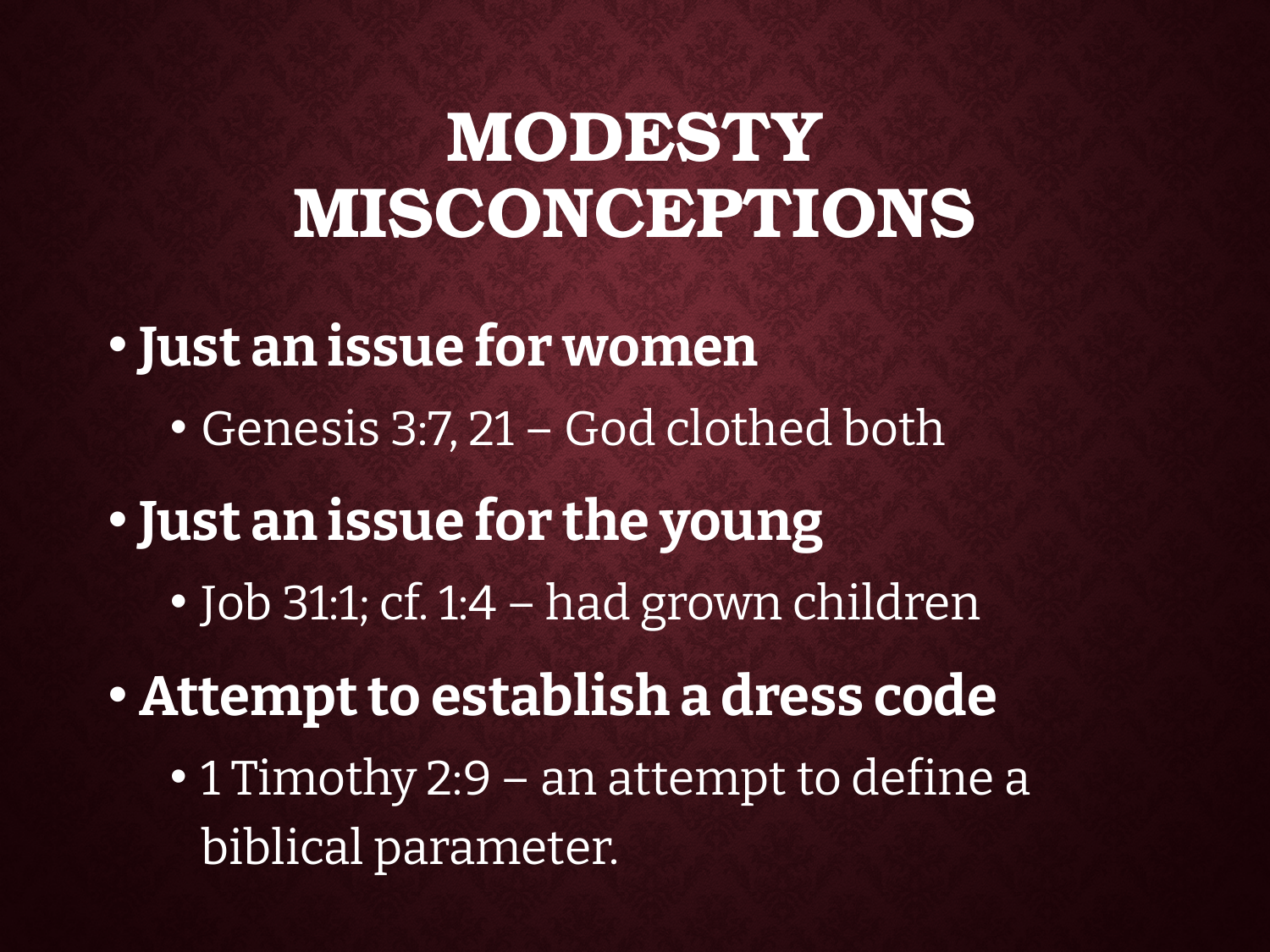

# Modesty Misconceptions
Just an issue for women
Genesis 3:7, 21 – God clothed both
Just an issue for the young
Job 31:1; cf. 1:4 – had grown children
Attempt to establish a dress code
1 Timothy 2:9 – an attempt to define a biblical parameter.